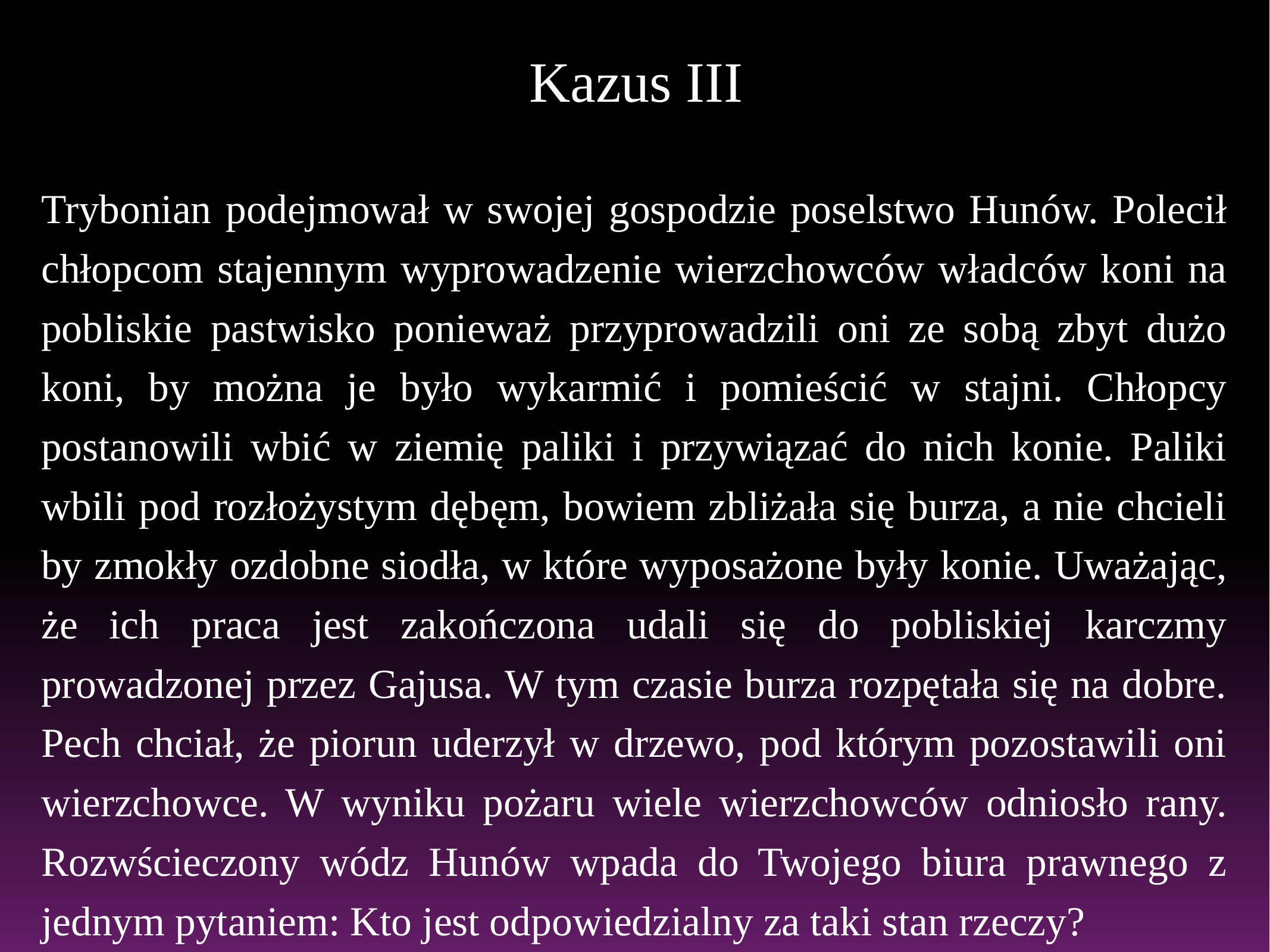

# Kazus III
Trybonian podejmował w swojej gospodzie poselstwo Hunów. Polecił chłopcom stajennym wyprowadzenie wierzchowców władców koni na pobliskie pastwisko ponieważ przyprowadzili oni ze sobą zbyt dużo koni, by można je było wykarmić i pomieścić w stajni. Chłopcy postanowili wbić w ziemię paliki i przywiązać do nich konie. Paliki wbili pod rozłożystym dębęm, bowiem zbliżała się burza, a nie chcieli by zmokły ozdobne siodła, w które wyposażone były konie. Uważając, że ich praca jest zakończona udali się do pobliskiej karczmy prowadzonej przez Gajusa. W tym czasie burza rozpętała się na dobre. Pech chciał, że piorun uderzył w drzewo, pod którym pozostawili oni wierzchowce. W wyniku pożaru wiele wierzchowców odniosło rany. Rozwścieczony wódz Hunów wpada do Twojego biura prawnego z jednym pytaniem: Kto jest odpowiedzialny za taki stan rzeczy?